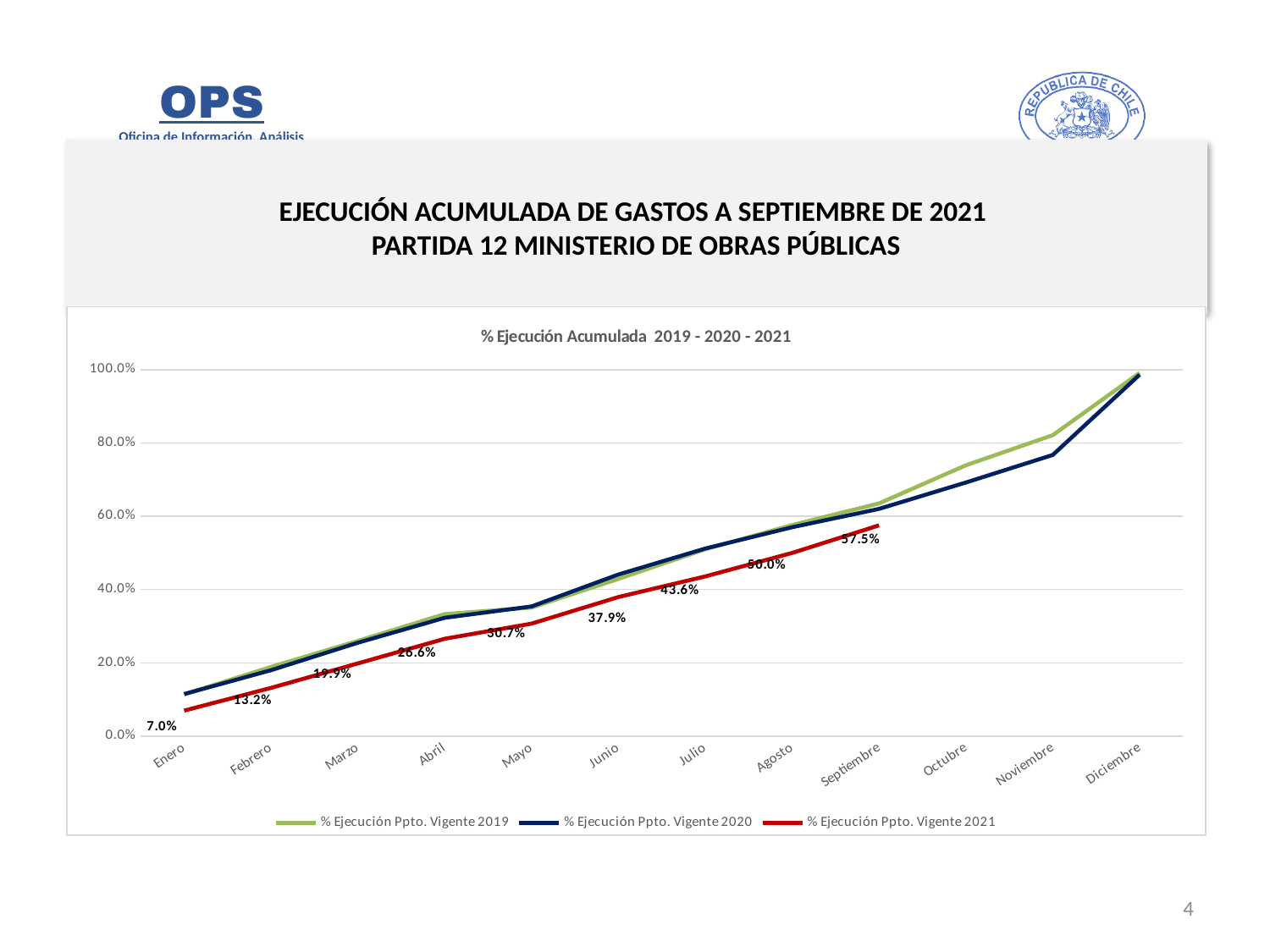

# EJECUCIÓN ACUMULADA DE GASTOS A SEPTIEMBRE DE 2021 PARTIDA 12 MINISTERIO DE OBRAS PÚBLICAS

[unsupported chart]

4